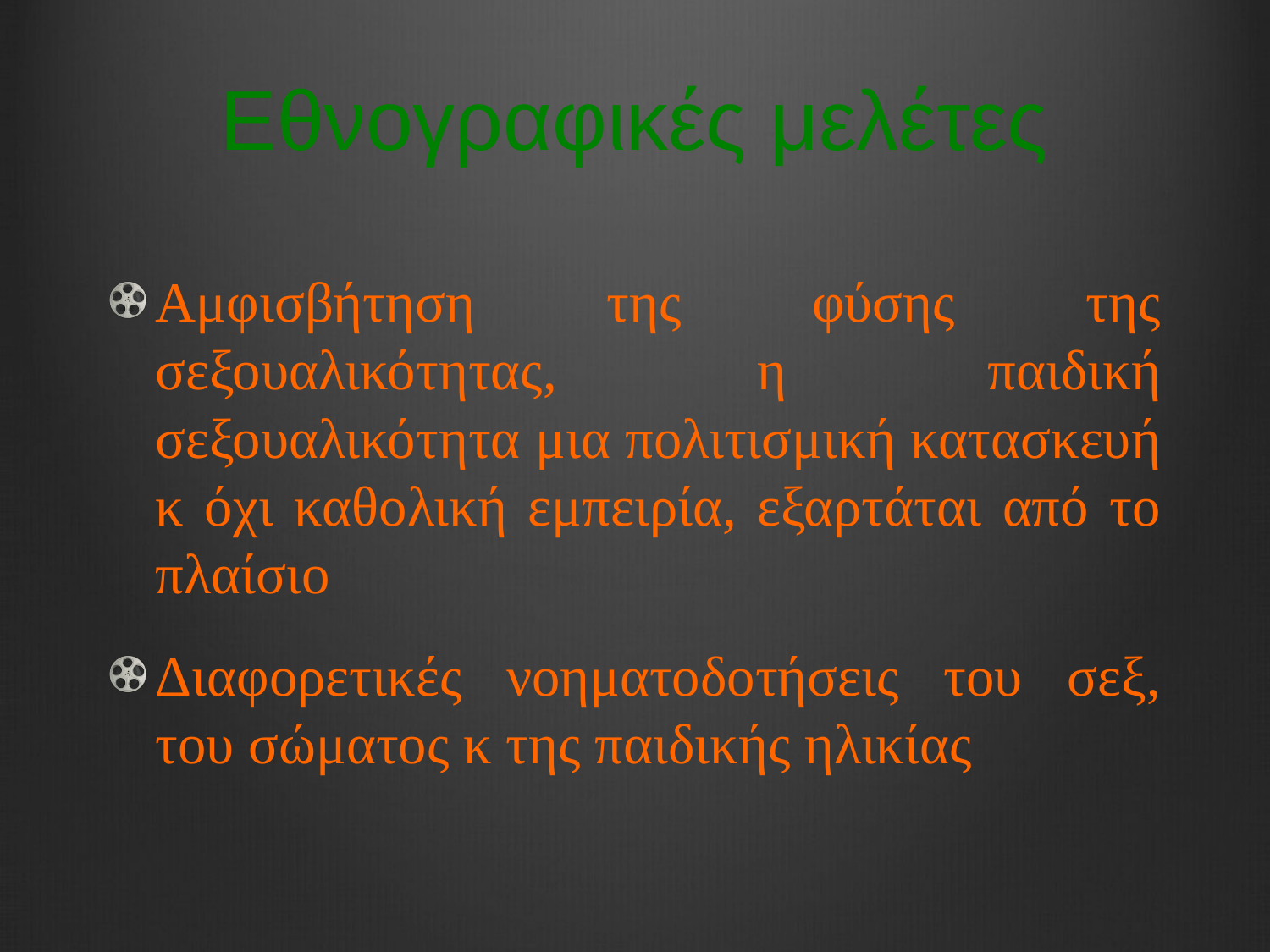

# Εθνογραφικές μελέτες
Αμφισβήτηση της φύσης της σεξουαλικότητας, η παιδική σεξουαλικότητα μια πολιτισμική κατασκευή κ όχι καθολική εμπειρία, εξαρτάται από το πλαίσιο
Διαφορετικές νοηματοδοτήσεις του σεξ, του σώματος κ της παιδικής ηλικίας